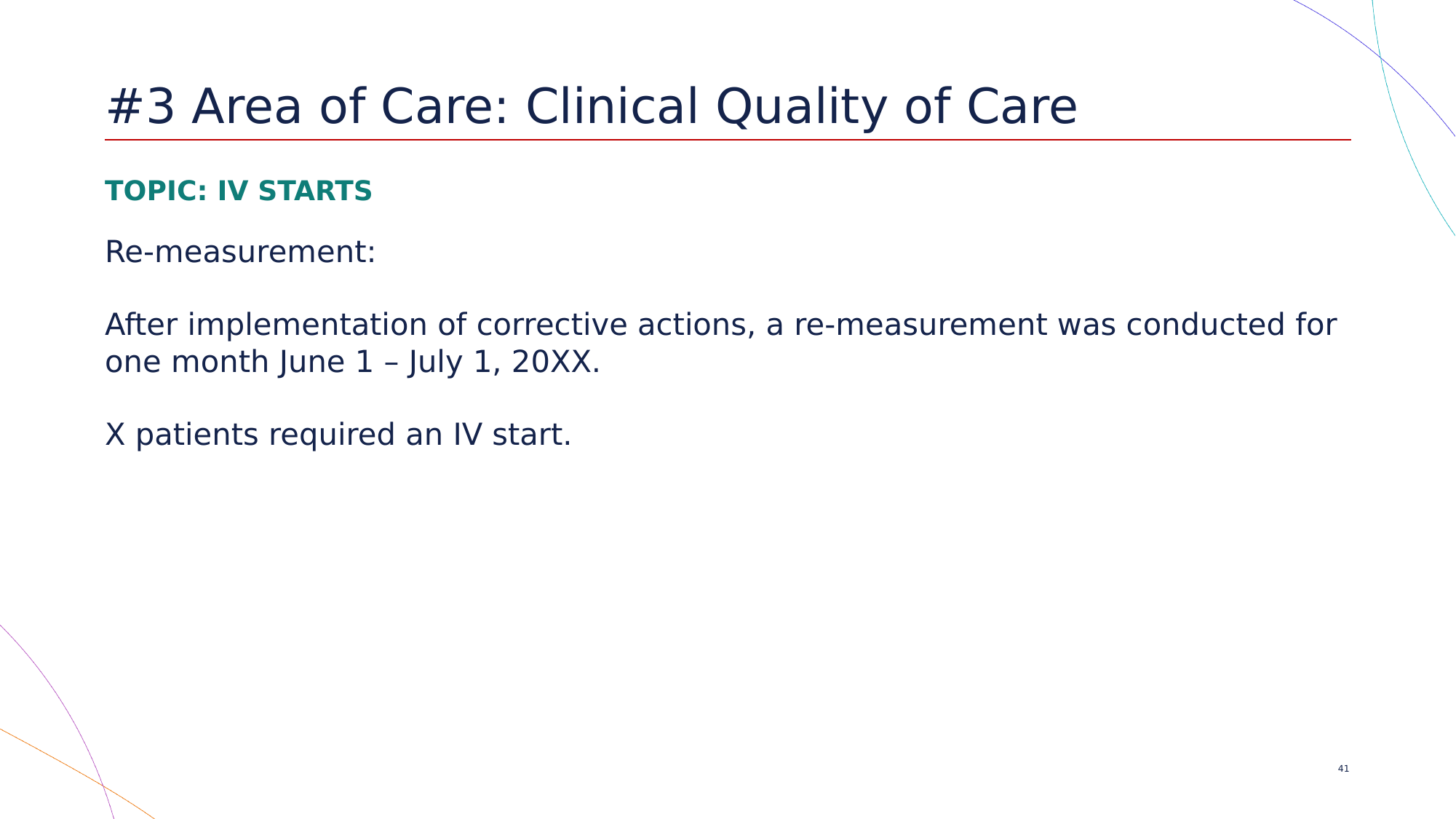

# #3 Area of Care: Clinical Quality of Care
TOPIC: IV STARTS
Re-measurement:

After implementation of corrective actions, a re-measurement was conducted for one month June 1 – July 1, 20XX.

X patients required an IV start.